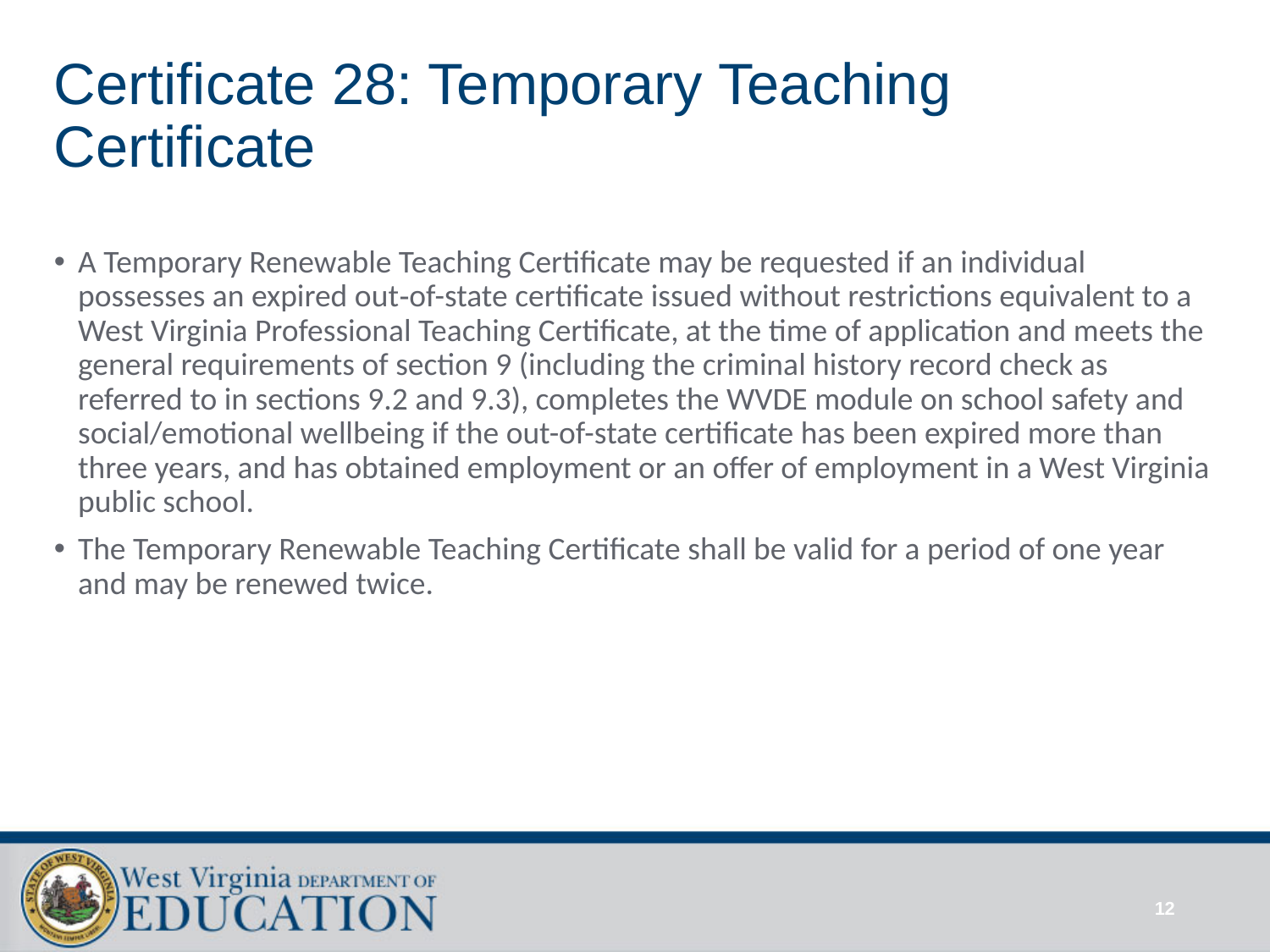

# Certificate 28: Temporary Teaching Certificate
A Temporary Renewable Teaching Certificate may be requested if an individual possesses an expired out‑of-state certificate issued without restrictions equivalent to a West Virginia Professional Teaching Certificate, at the time of application and meets the general requirements of section 9 (including the criminal history record check as referred to in sections 9.2 and 9.3), completes the WVDE module on school safety and social/emotional wellbeing if the out-of-state certificate has been expired more than three years, and has obtained employment or an offer of employment in a West Virginia public school.
The Temporary Renewable Teaching Certificate shall be valid for a period of one year and may be renewed twice.

12